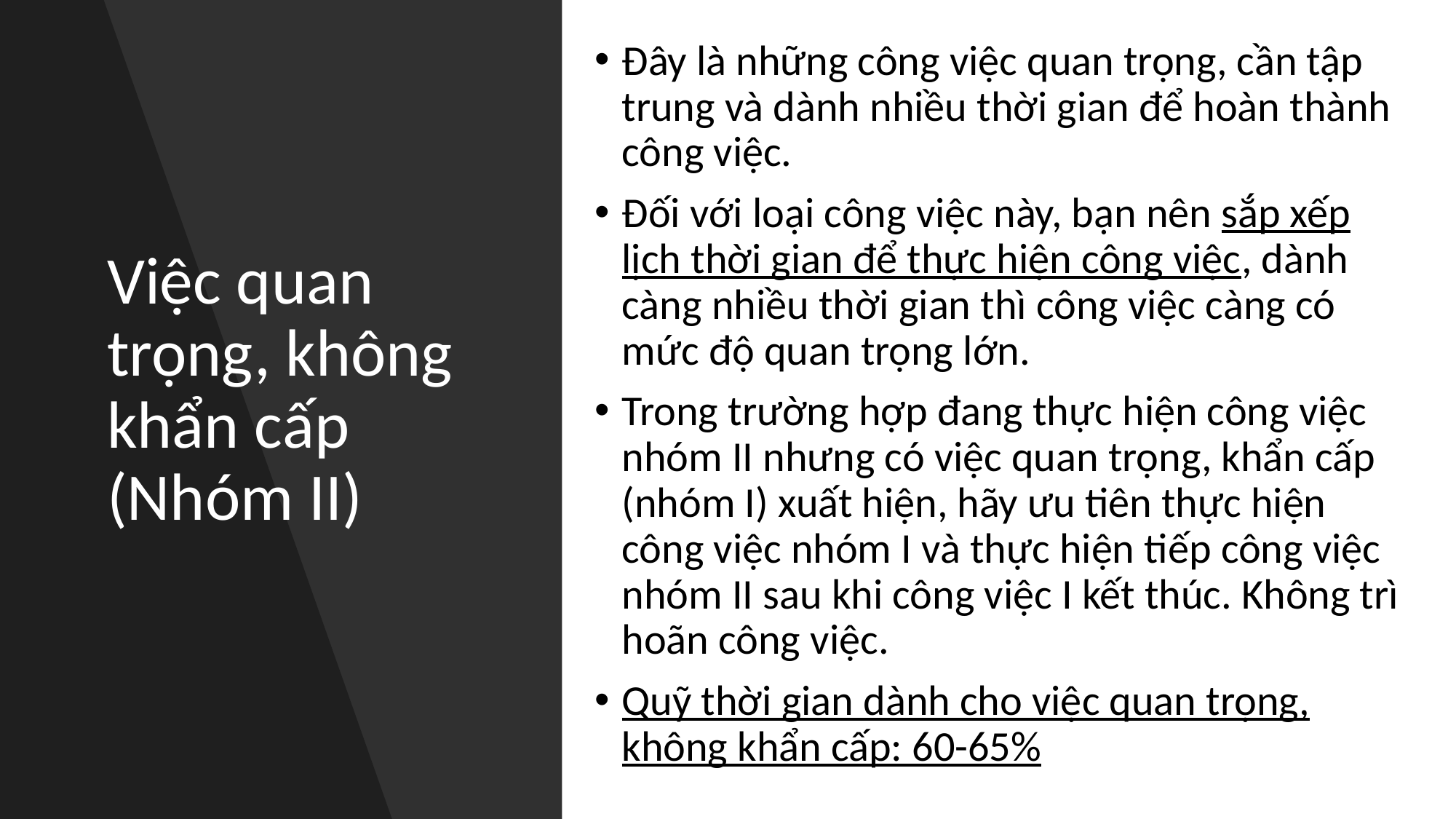

Đây là những công việc quan trọng, cần tập trung và dành nhiều thời gian để hoàn thành công việc.
Đối với loại công việc này, bạn nên sắp xếp lịch thời gian để thực hiện công việc, dành càng nhiều thời gian thì công việc càng có mức độ quan trọng lớn.
Trong trường hợp đang thực hiện công việc nhóm II nhưng có việc quan trọng, khẩn cấp (nhóm I) xuất hiện, hãy ưu tiên thực hiện công việc nhóm I và thực hiện tiếp công việc nhóm II sau khi công việc I kết thúc. Không trì hoãn công việc.
Quỹ thời gian dành cho việc quan trọng, không khẩn cấp: 60-65%
# Việc quan trọng, không khẩn cấp (Nhóm II)